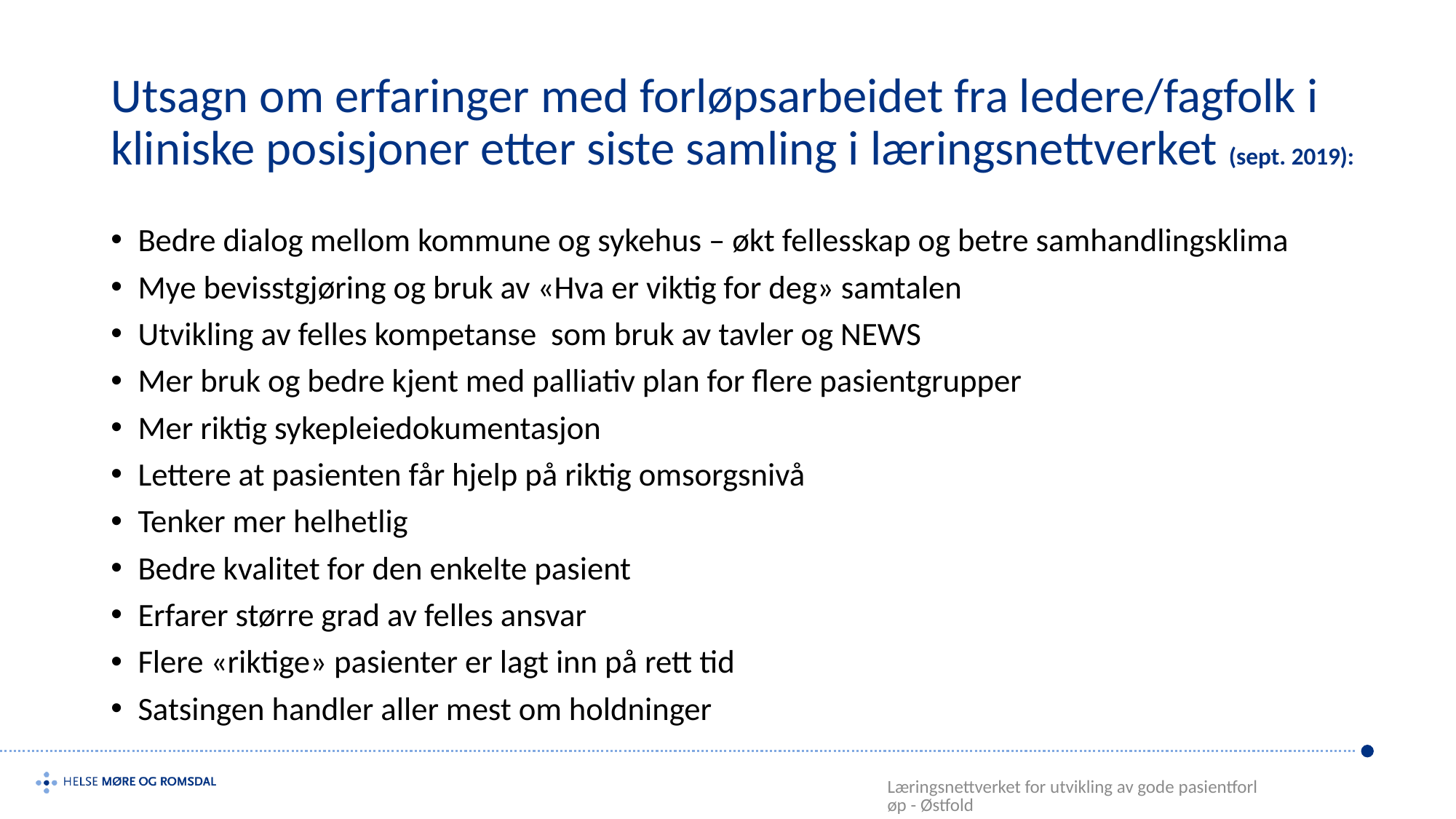

# Utsagn om erfaringer med forløpsarbeidet fra ledere/fagfolk i kliniske posisjoner etter siste samling i læringsnettverket (sept. 2019):
Bedre dialog mellom kommune og sykehus – økt fellesskap og betre samhandlingsklima
Mye bevisstgjøring og bruk av «Hva er viktig for deg» samtalen
Utvikling av felles kompetanse  som bruk av tavler og NEWS
Mer bruk og bedre kjent med palliativ plan for flere pasientgrupper
Mer riktig sykepleiedokumentasjon
Lettere at pasienten får hjelp på riktig omsorgsnivå
Tenker mer helhetlig
Bedre kvalitet for den enkelte pasient
Erfarer større grad av felles ansvar
Flere «riktige» pasienter er lagt inn på rett tid
Satsingen handler aller mest om holdninger

Læringsnettverket for utvikling av gode pasientforløp - Østfold